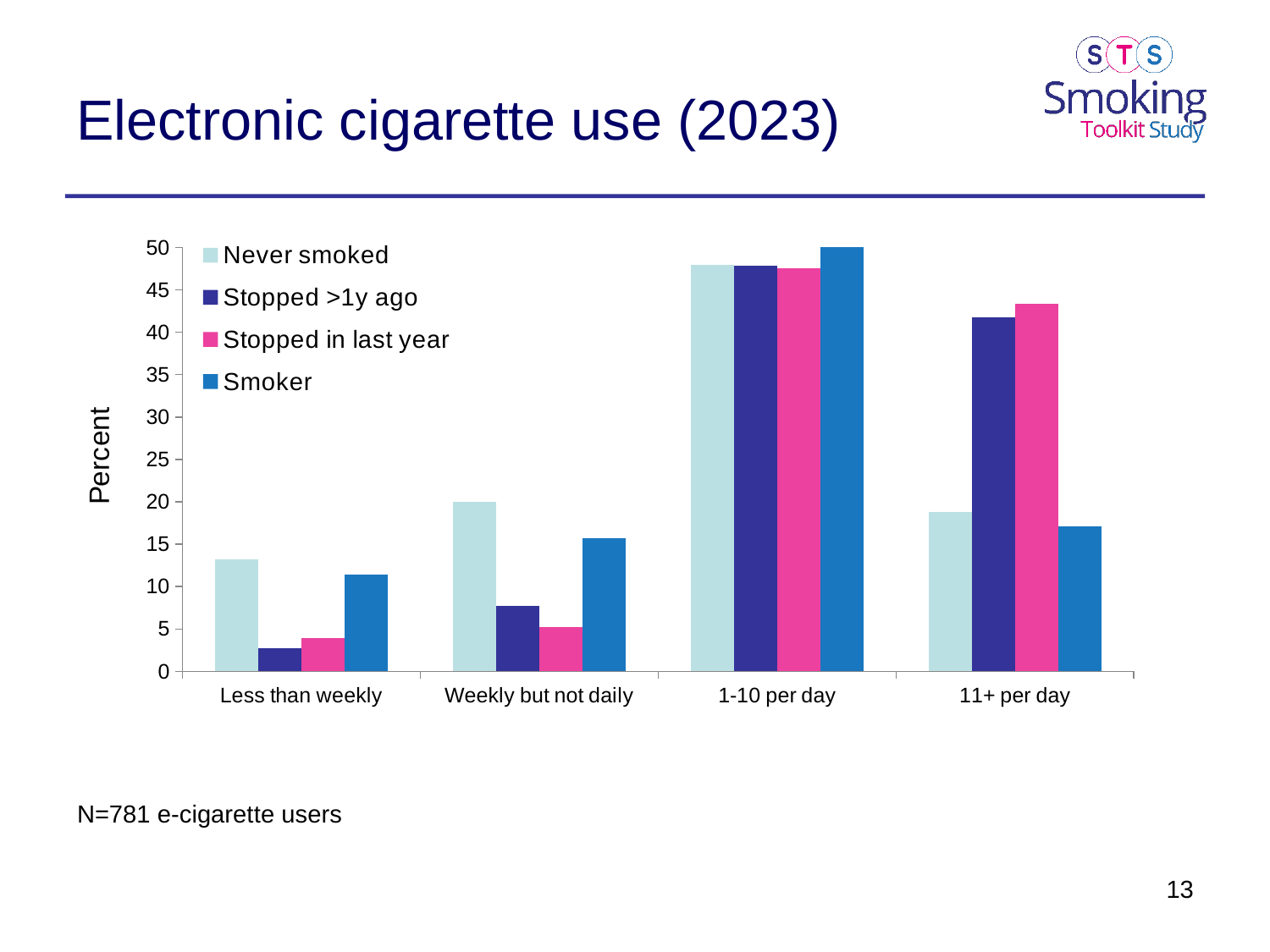

# Electronic cigarette use (2023)

### Chart

| Category | Never smoked | Stopped >1y ago | Stopped in last year | Smoker |
|---|---|---|---|---|
| Less than weekly | 13.2 | 2.7 | 3.9 | 11.4 |
| Weekly but not daily | 20.0 | 7.7 | 5.2 | 15.7 |
| 1-10 per day | 47.9 | 47.8 | 47.5 | 55.9 |
| 11+ per day | 18.8 | 41.8 | 43.4 | 17.1 |
N=781 e-cigarette users
13